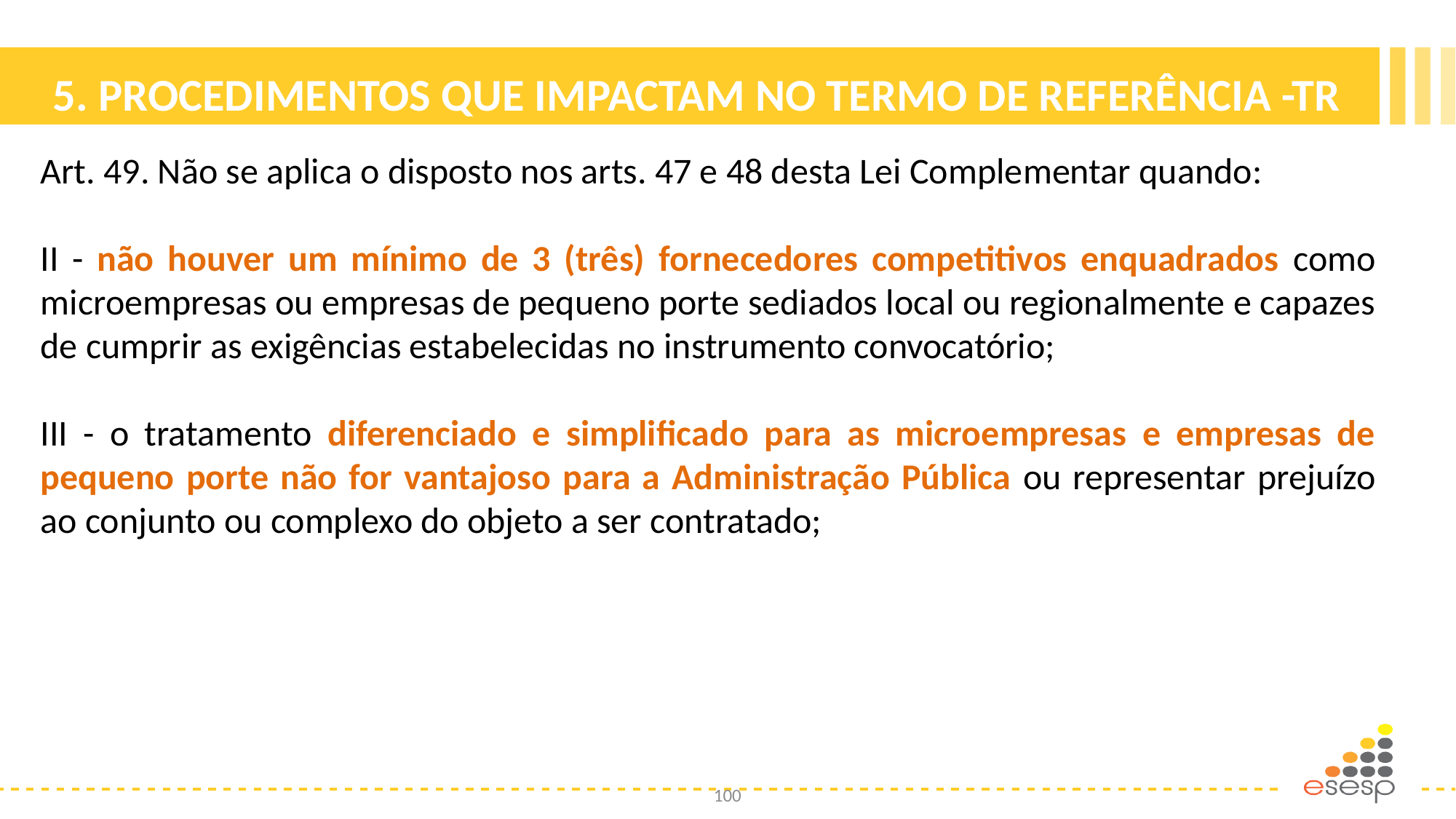

# 5. PROCEDIMENTOS QUE IMPACTAM NO TERMO DE REFERÊNCIA -TR
Art. 49. Não se aplica o disposto nos arts. 47 e 48 desta Lei Complementar quando:

II - não houver um mínimo de 3 (três) fornecedores competitivos enquadrados como microempresas ou empresas de pequeno porte sediados local ou regionalmente e capazes de cumprir as exigências estabelecidas no instrumento convocatório;

III - o tratamento diferenciado e simplificado para as microempresas e empresas de pequeno porte não for vantajoso para a Administração Pública ou representar prejuízo ao conjunto ou complexo do objeto a ser contratado;

100